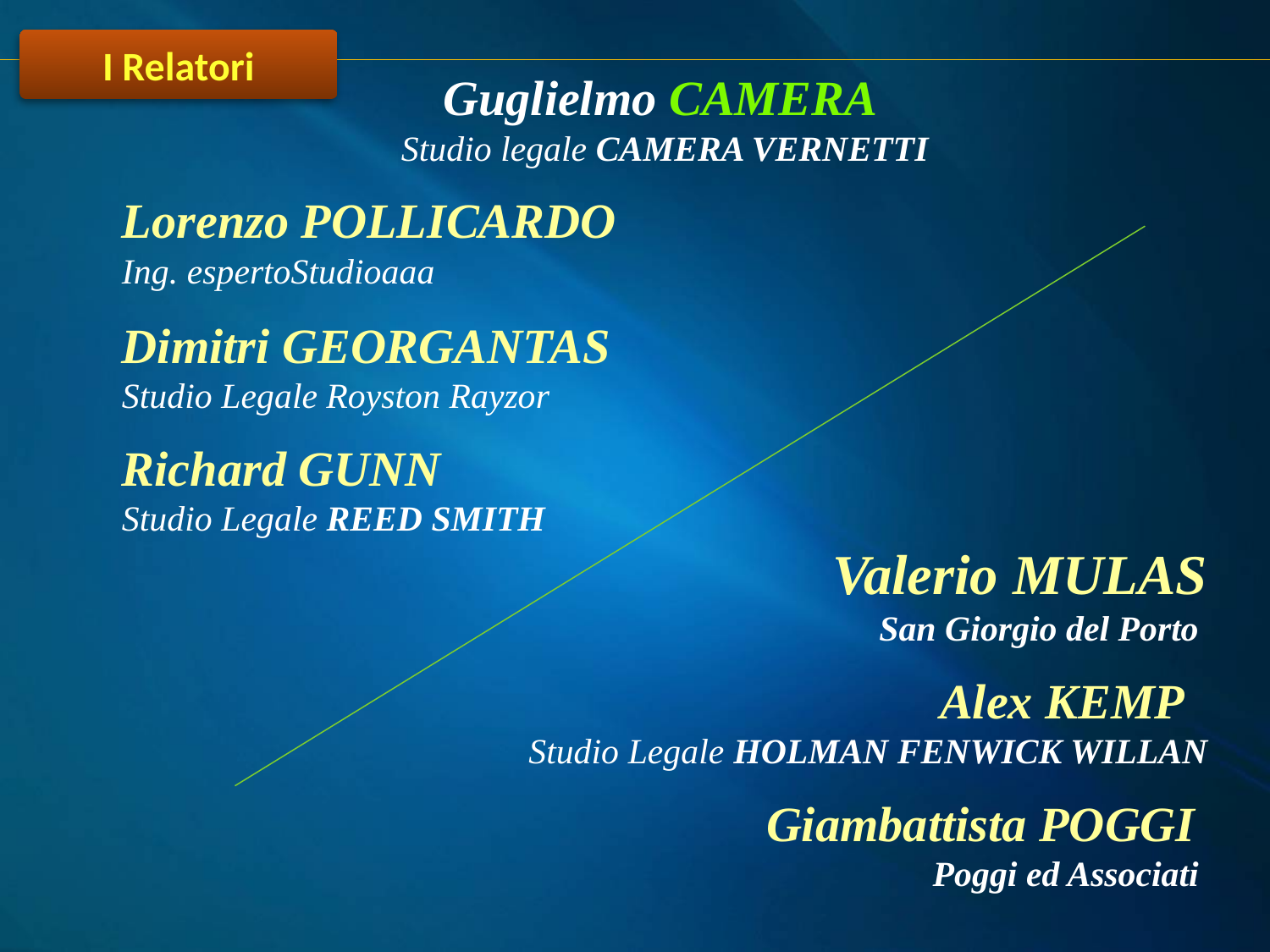

I Relatori

Guglielmo CAMERA
Studio legale CAMERA VERNETTI

Lorenzo POLLICARDO
Ing. espertoStudioaaa

Dimitri GEORGANTAS
Studio Legale Royston Rayzor

Richard GUNN
Studio Legale REED SMITH
Valerio MULAS
San Giorgio del Porto

Alex KEMP
Studio Legale HOLMAN FENWICK WILLAN

Giambattista POGGI
Poggi ed Associati

 Il programma del convegno prevede  la presentazione ed  i saluti di  Luca FLORENZANO direttore di  “LexTrasporti “ ed i seguenti  interventi:

Guglielmo CAMERA - Studio legale CAMERA VERNETTI
introduce e modera il convegno

Gian Paolo RUSSO -  CAFIMAR
Shipping opportunities in developing countries
Le opportunità dello shipping nei paesi emergenti

Mauro IGUERA  - CAMBIASO RISSO
Shipping and Insurance in Far East
Shipping e assicurazione in Far East

Marco CALABRIA -  MARE Marine Expert
Challenges of globalized shipping for marine experts
Globalizzazione dello shipping esfide dei periti

Richard GUNN  - Studio Legale REED SMITH
The Marine Insurance Act 2015 – an overview of main changes
Il Marine Insurance Act 2015 - Uno sguardo ai principali cambiamenti

Toby STEPHENS -  Studio Legale HOLMAN FENWICK WILLAN
How and when to calculate a total loss
Come e quando calcolare una perdita totale

Victor FENWICK-  Studio INCE & Co
A summary of the status of theOW Bunker litigation
Lo stato dei procedimenti relativi allaOW Bunker